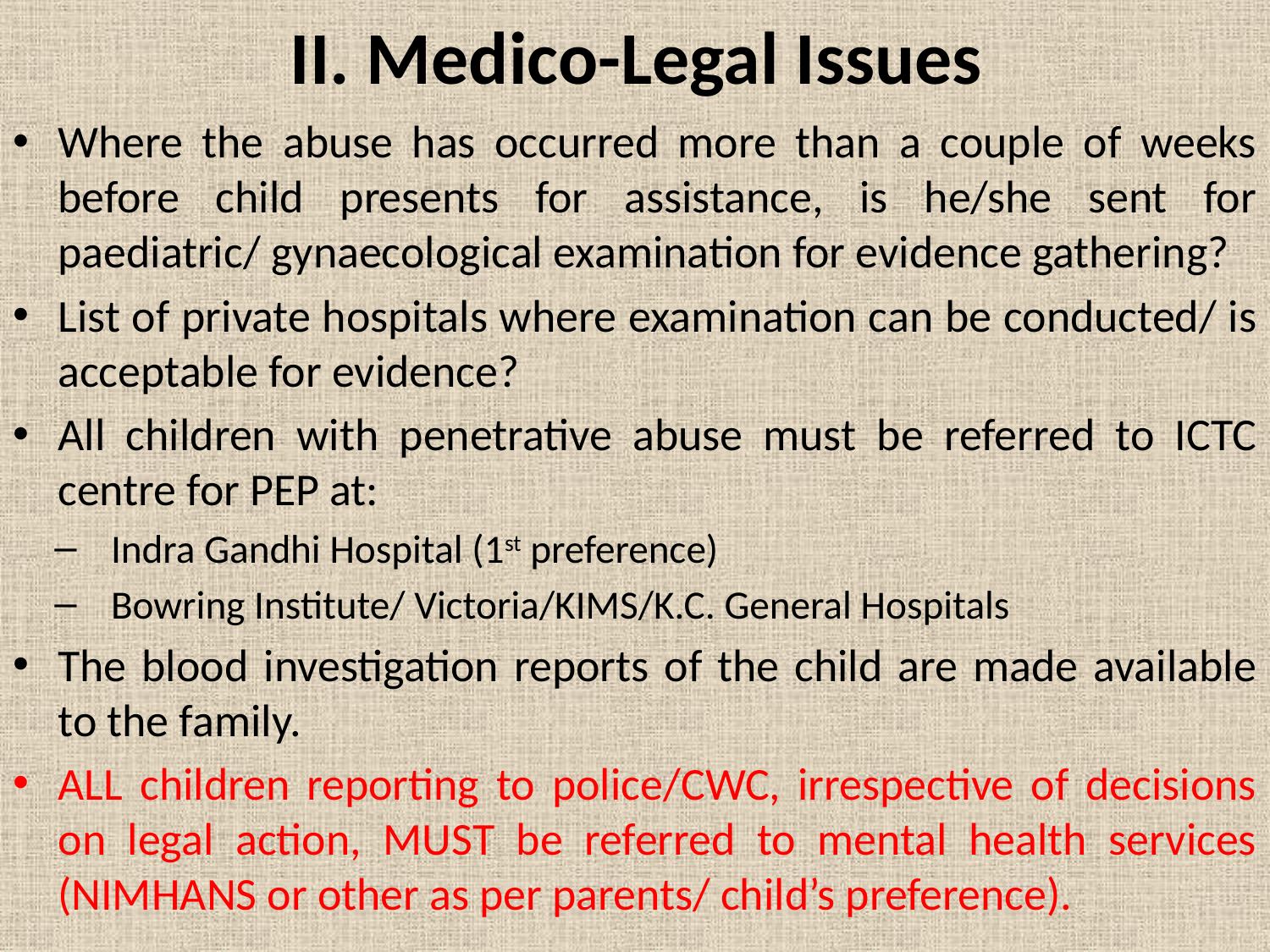

# II. Medico-Legal Issues
Where the abuse has occurred more than a couple of weeks before child presents for assistance, is he/she sent for paediatric/ gynaecological examination for evidence gathering?
List of private hospitals where examination can be conducted/ is acceptable for evidence?
All children with penetrative abuse must be referred to ICTC centre for PEP at:
Indra Gandhi Hospital (1st preference)
Bowring Institute/ Victoria/KIMS/K.C. General Hospitals
The blood investigation reports of the child are made available to the family.
ALL children reporting to police/CWC, irrespective of decisions on legal action, MUST be referred to mental health services (NIMHANS or other as per parents/ child’s preference).